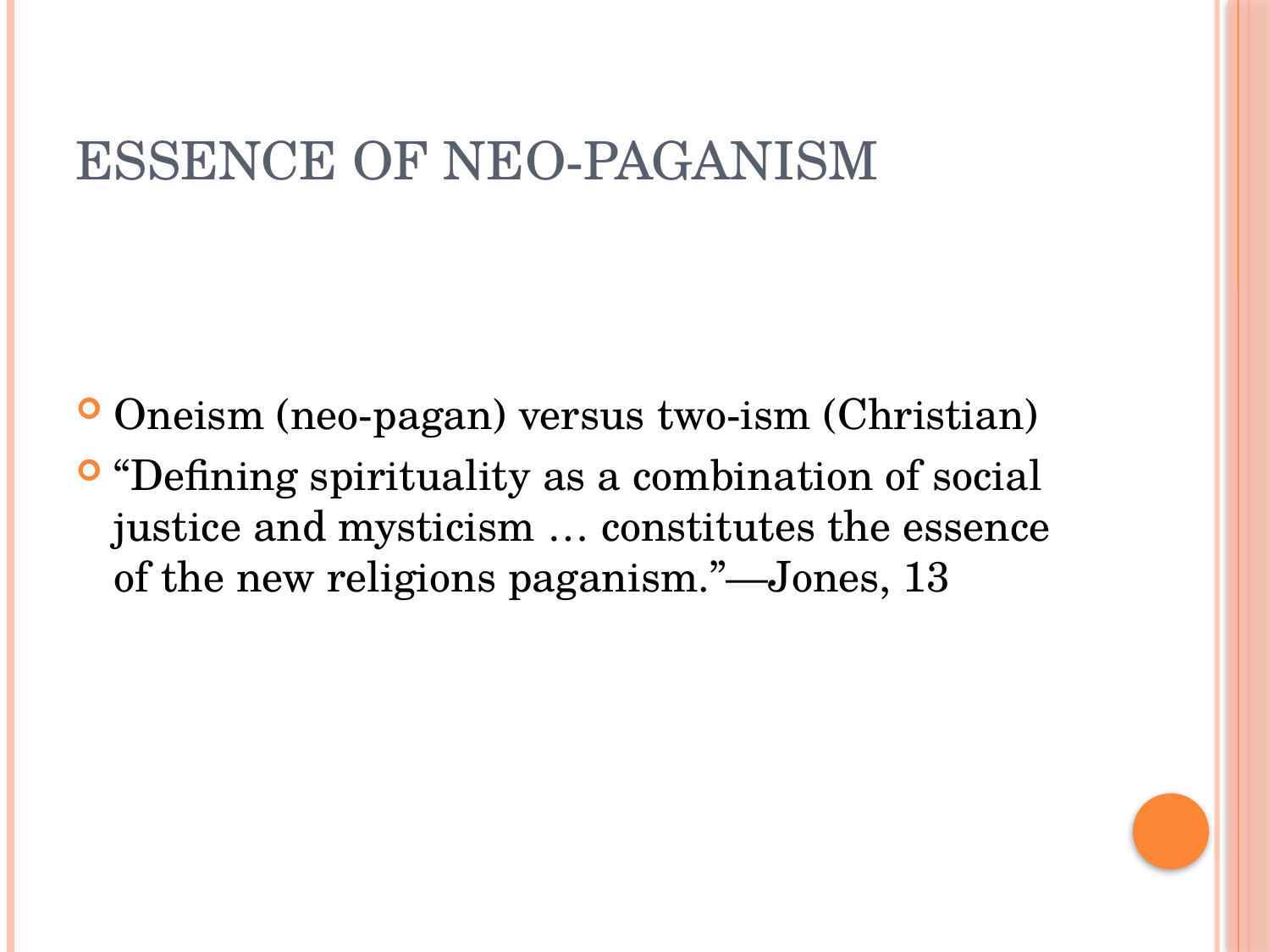

# Essence of neo-paganism
Oneism (neo-pagan) versus two-ism (Christian)
“Defining spirituality as a combination of social justice and mysticism … constitutes the essence of the new religions paganism.”—Jones, 13